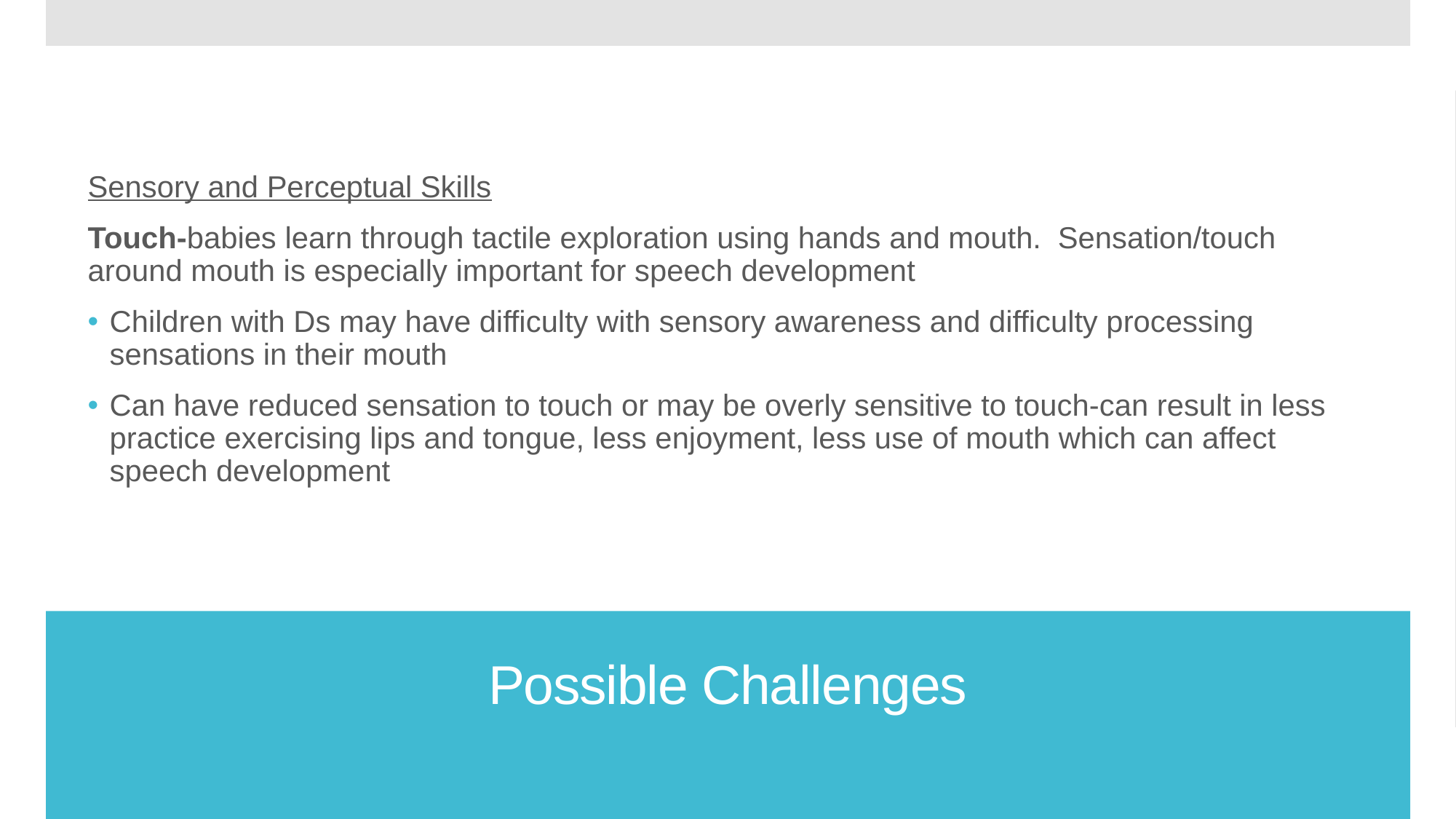

Sensory and Perceptual Skills
Touch-babies learn through tactile exploration using hands and mouth.  Sensation/touch around mouth is especially important for speech development
Children with Ds may have difficulty with sensory awareness and difficulty processing sensations in their mouth
Can have reduced sensation to touch or may be overly sensitive to touch-can result in less practice exercising lips and tongue, less enjoyment, less use of mouth which can affect speech development

# Possible Challenges